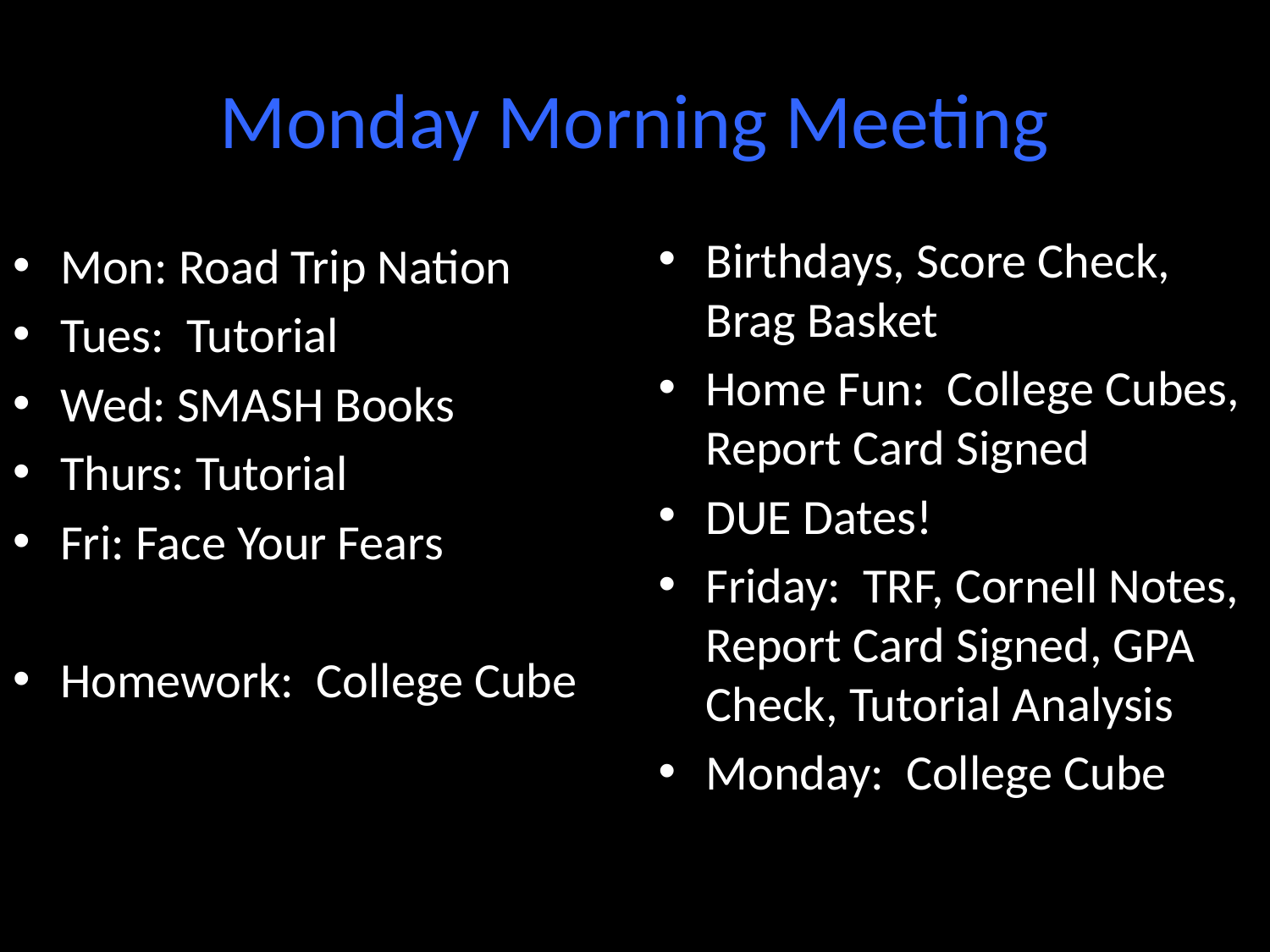

# Monday Morning Meeting
Birthdays, Score Check, Brag Basket
Home Fun:  College Cubes, Report Card Signed
DUE Dates!
Friday:  TRF, Cornell Notes, Report Card Signed, GPA Check, Tutorial Analysis
Monday:  College Cube
Mon: Road Trip Nation
Tues:  Tutorial
Wed: SMASH Books
Thurs: Tutorial
Fri: Face Your Fears

Homework:  College Cube